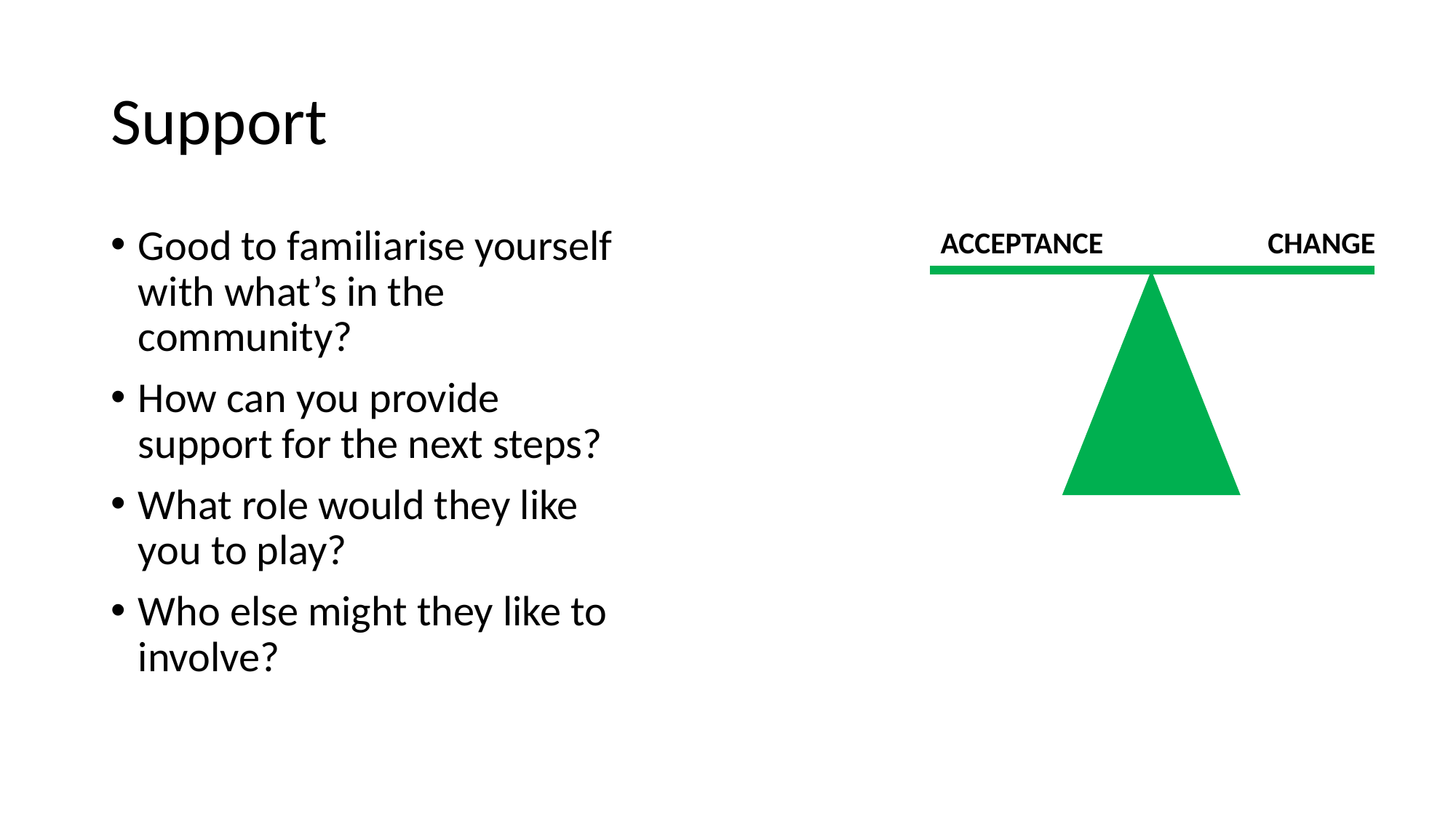

# Support
Good to familiarise yourself with what’s in the community?
How can you provide support for the next steps?
What role would they like you to play?
Who else might they like to involve?
CHANGE
ACCEPTANCE